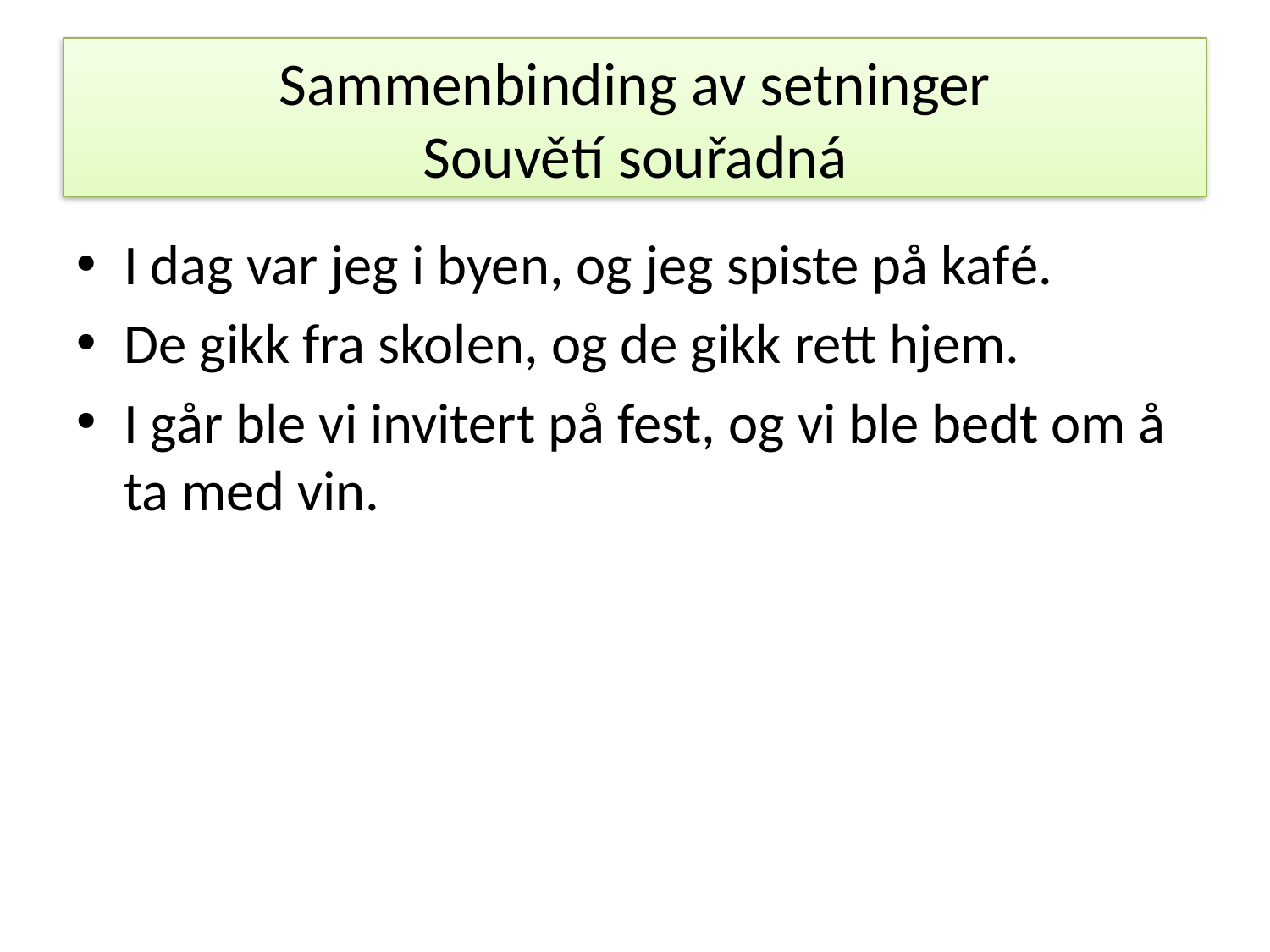

# Sammenbinding av setninger Souvětí souřadná
I dag var jeg i byen, og jeg spiste på kafé.
De gikk fra skolen, og de gikk rett hjem.
I går ble vi invitert på fest, og vi ble bedt om å ta med vin.